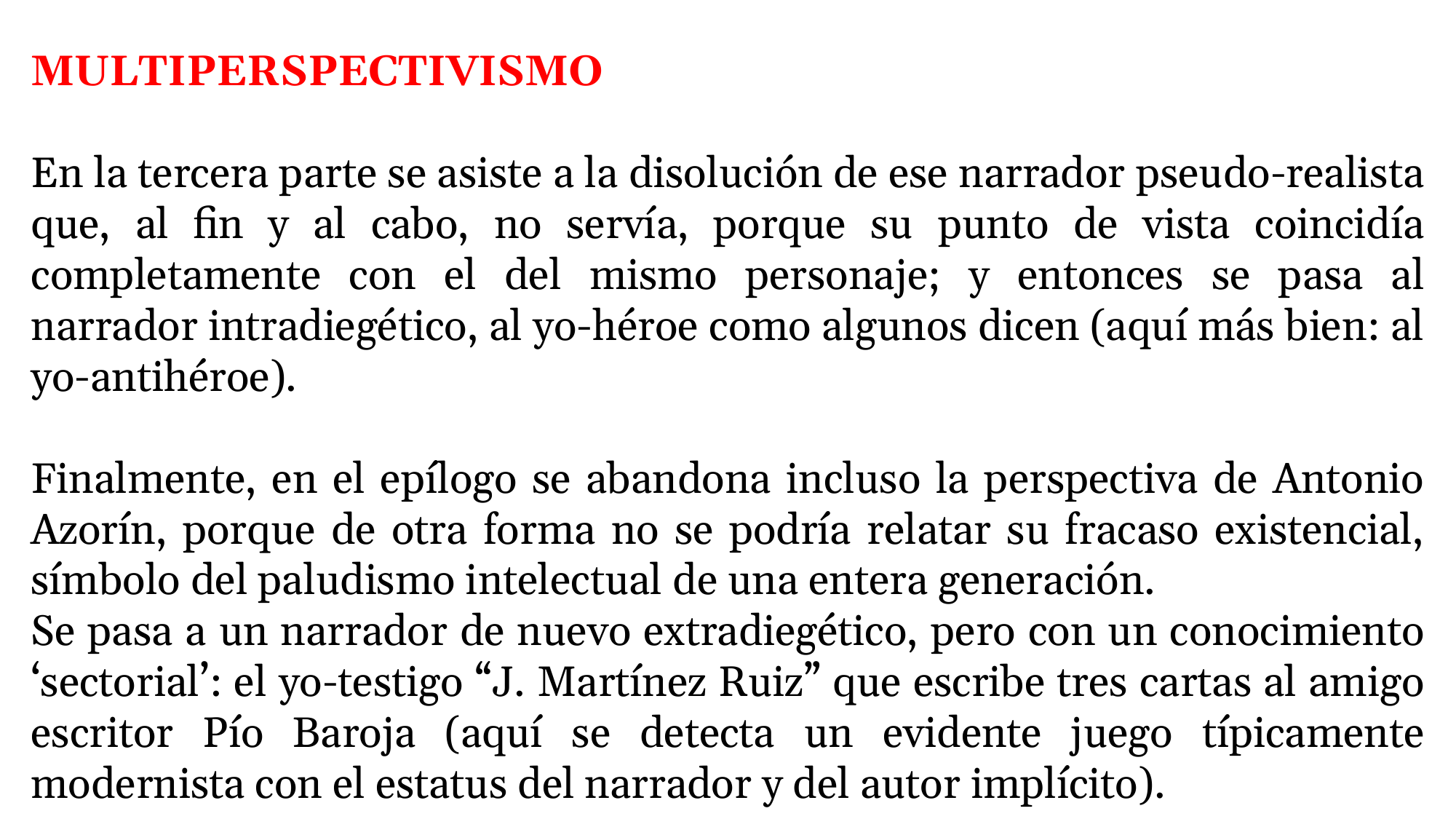

MULTIPERSPECTIVISMO

En la tercera parte se asiste a la disolución de ese narrador pseudo-realista que, al fin y al cabo, no servía, porque su punto de vista coincidía completamente con el del mismo personaje; y entonces se pasa al narrador intradiegético, al yo-héroe como algunos dicen (aquí más bien: al yo-antihéroe).

Finalmente, en el epílogo se abandona incluso la perspectiva de Antonio Azorín, porque de otra forma no se podría relatar su fracaso existencial, símbolo del paludismo intelectual de una entera generación.
Se pasa a un narrador de nuevo extradiegético, pero con un conocimiento ‘sectorial’: el yo-testigo “J. Martínez Ruiz” que escribe tres cartas al amigo escritor Pío Baroja (aquí se detecta un evidente juego típicamente modernista con el estatus del narrador y del autor implícito).